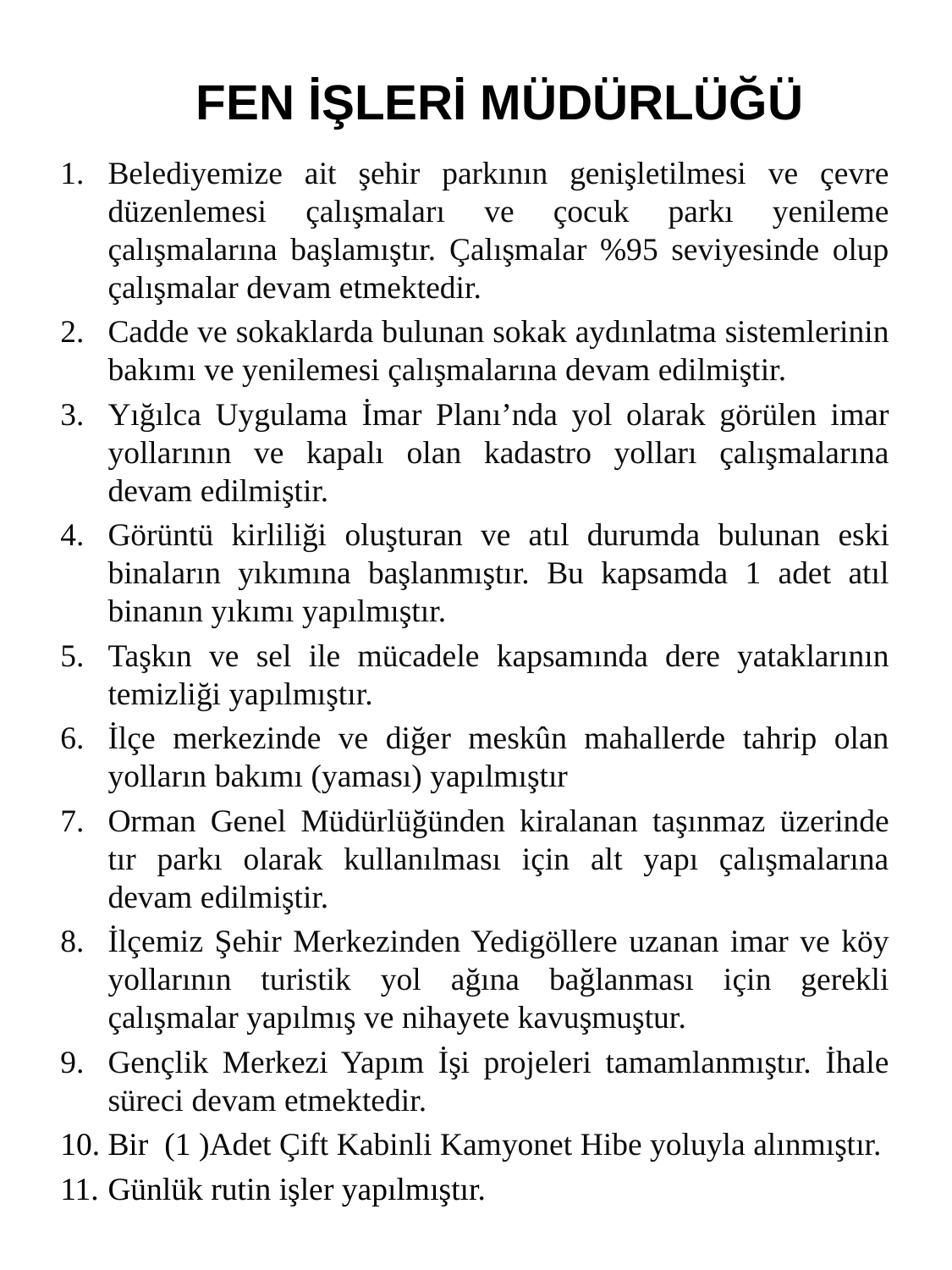

# FEN İŞLERİ MÜDÜRLÜĞÜ
Belediyemize ait şehir parkının genişletilmesi ve çevre düzenlemesi çalışmaları ve çocuk parkı yenileme çalışmalarına başlamıştır. Çalışmalar %95 seviyesinde olup çalışmalar devam etmektedir.
Cadde ve sokaklarda bulunan sokak aydınlatma sistemlerinin bakımı ve yenilemesi çalışmalarına devam edilmiştir.
Yığılca Uygulama İmar Planı’nda yol olarak görülen imar yollarının ve kapalı olan kadastro yolları çalışmalarına devam edilmiştir.
Görüntü kirliliği oluşturan ve atıl durumda bulunan eski binaların yıkımına başlanmıştır. Bu kapsamda 1 adet atıl binanın yıkımı yapılmıştır.
Taşkın ve sel ile mücadele kapsamında dere yataklarının temizliği yapılmıştır.
İlçe merkezinde ve diğer meskûn mahallerde tahrip olan yolların bakımı (yaması) yapılmıştır
Orman Genel Müdürlüğünden kiralanan taşınmaz üzerinde tır parkı olarak kullanılması için alt yapı çalışmalarına devam edilmiştir.
İlçemiz Şehir Merkezinden Yedigöllere uzanan imar ve köy yollarının turistik yol ağına bağlanması için gerekli çalışmalar yapılmış ve nihayete kavuşmuştur.
Gençlik Merkezi Yapım İşi projeleri tamamlanmıştır. İhale süreci devam etmektedir.
Bir  (1 )Adet Çift Kabinli Kamyonet Hibe yoluyla alınmıştır.
Günlük rutin işler yapılmıştır.